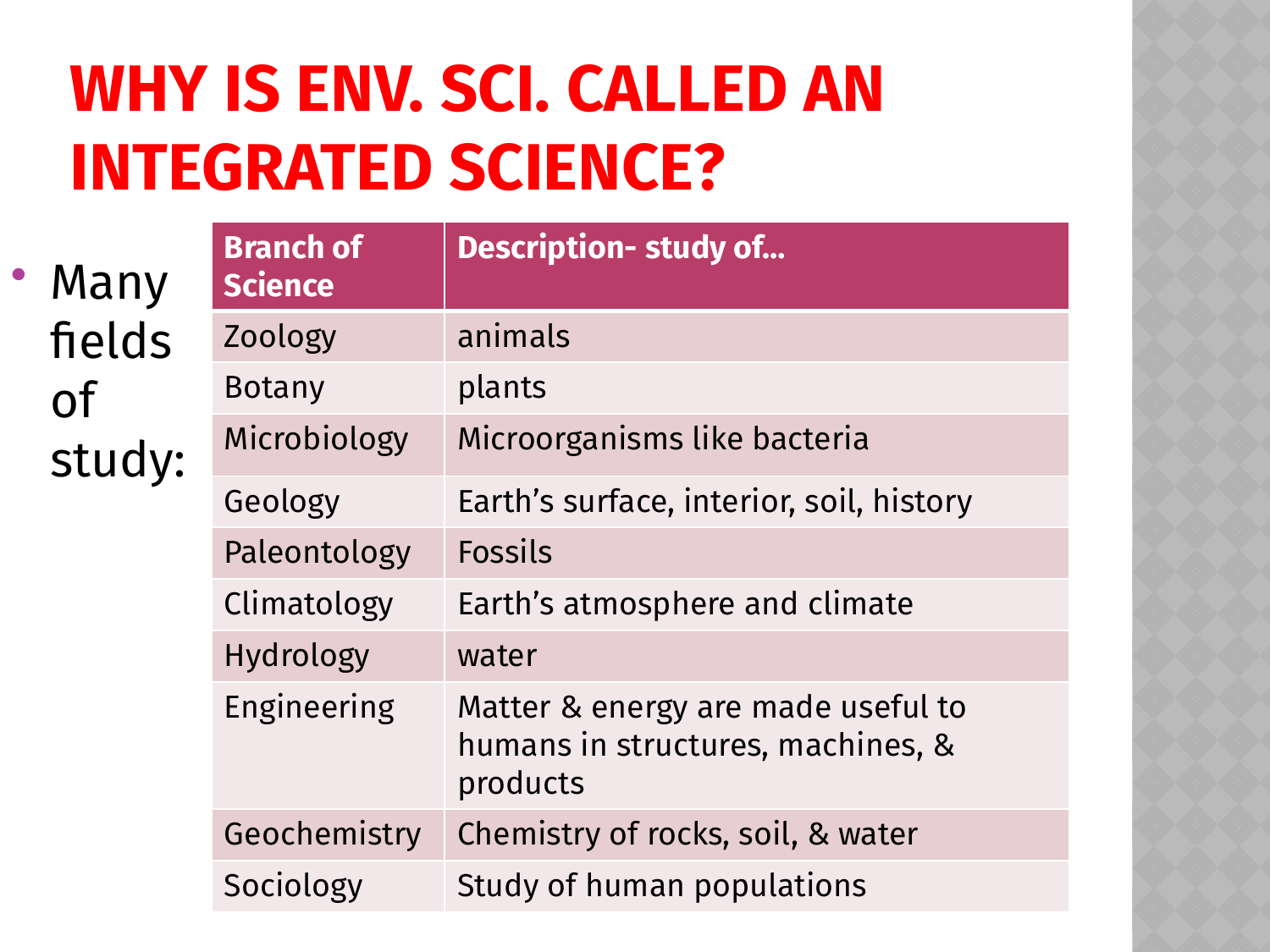

# Why is Env. Sci. called an Integrated Science?
| Branch of Science | Description- study of… |
| --- | --- |
| Zoology | animals |
| Botany | plants |
| Microbiology | Microorganisms like bacteria |
| Geology | Earth’s surface, interior, soil, history |
| Paleontology | Fossils |
| Climatology | Earth’s atmosphere and climate |
| Hydrology | water |
| Engineering | Matter & energy are made useful to humans in structures, machines, & products |
| Geochemistry | Chemistry of rocks, soil, & water |
| Sociology | Study of human populations |
Many fields of study: